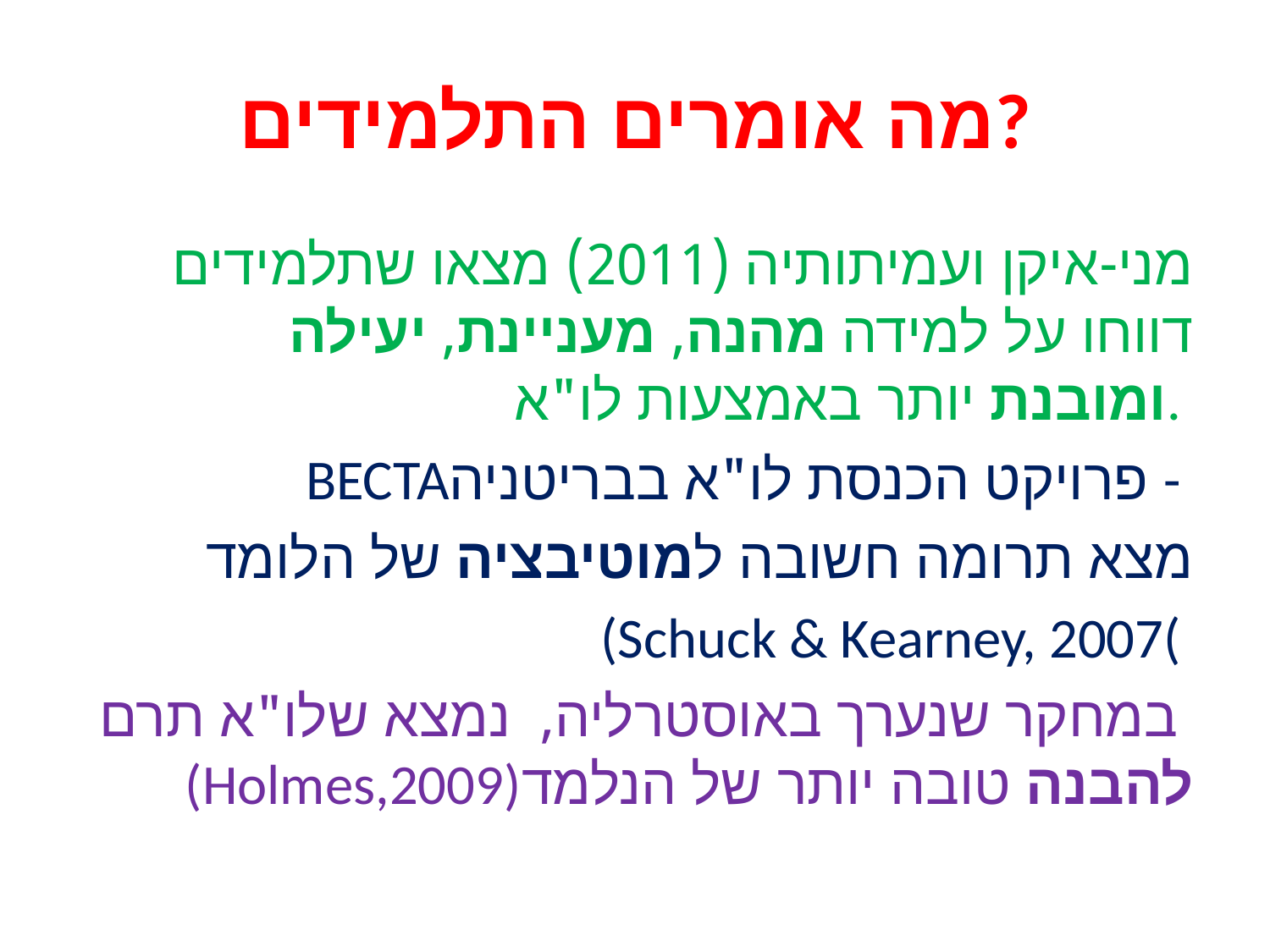

# מה אומרים התלמידים?
מני-איקן ועמיתותיה (2011) מצאו שתלמידים דווחו על למידה מהנה, מעניינת, יעילה ומובנת יותר באמצעות לו"א.
   BECTAפרויקט הכנסת לו"א בבריטניה -
מצא תרומה חשובה למוטיבציה של הלומד
(Schuck & Kearney, 2007(
במחקר שנערך באוסטרליה,  נמצא שלו"א תרם  (Holmes,2009)להבנה טובה יותר של הנלמד